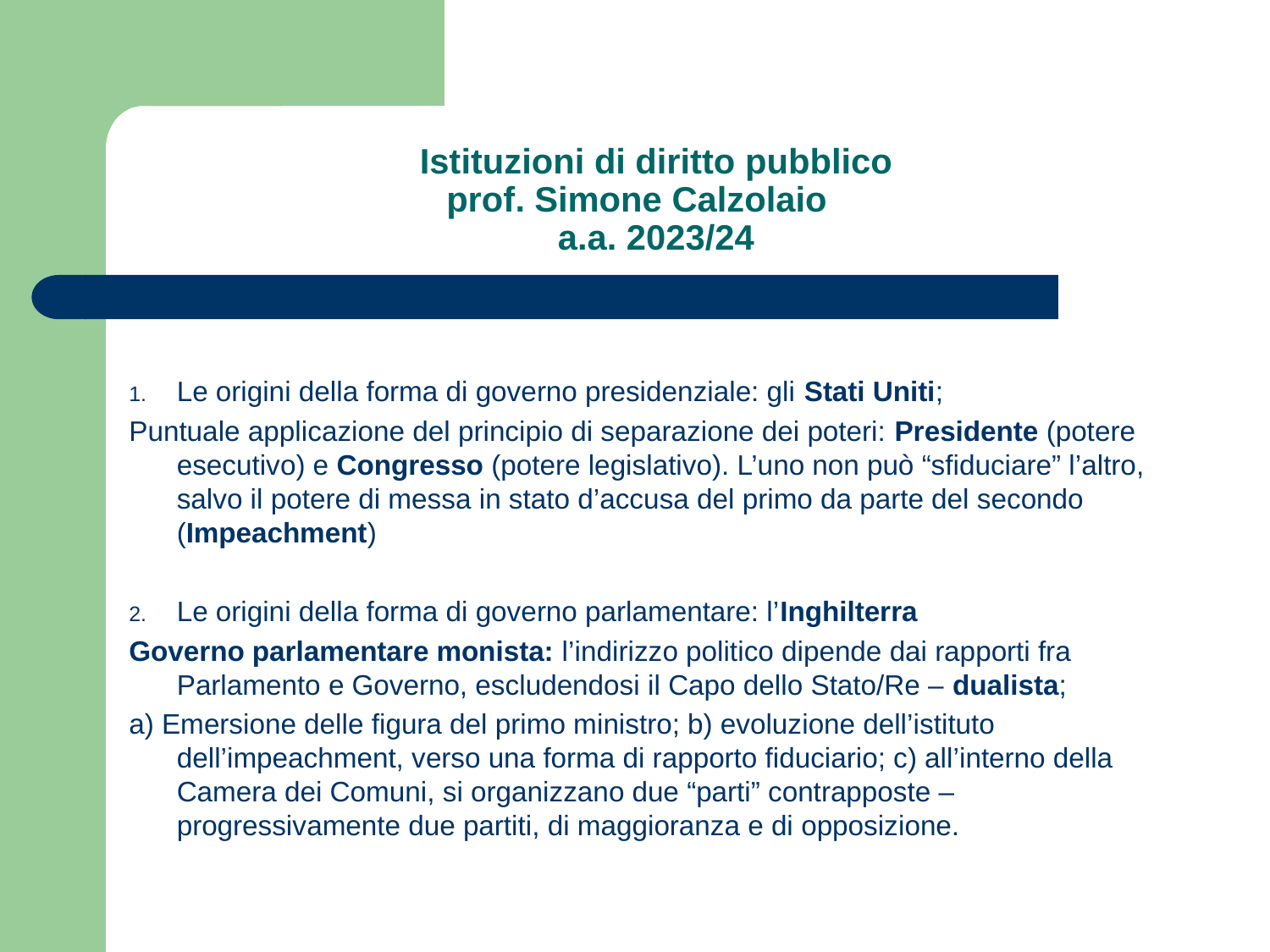

# Istituzioni di diritto pubblico prof. Simone Calzolaio a.a. 2023/24

Le origini della forma di governo presidenziale: gli Stati Uniti;
Puntuale applicazione del principio di separazione dei poteri: Presidente (potere esecutivo) e Congresso (potere legislativo). L’uno non può “sfiduciare” l’altro, salvo il potere di messa in stato d’accusa del primo da parte del secondo (Impeachment)

Le origini della forma di governo parlamentare: l’Inghilterra
Governo parlamentare monista: l’indirizzo politico dipende dai rapporti fra Parlamento e Governo, escludendosi il Capo dello Stato/Re – dualista;
a) Emersione delle figura del primo ministro; b) evoluzione dell’istituto dell’impeachment, verso una forma di rapporto fiduciario; c) all’interno della Camera dei Comuni, si organizzano due “parti” contrapposte – progressivamente due partiti, di maggioranza e di opposizione.